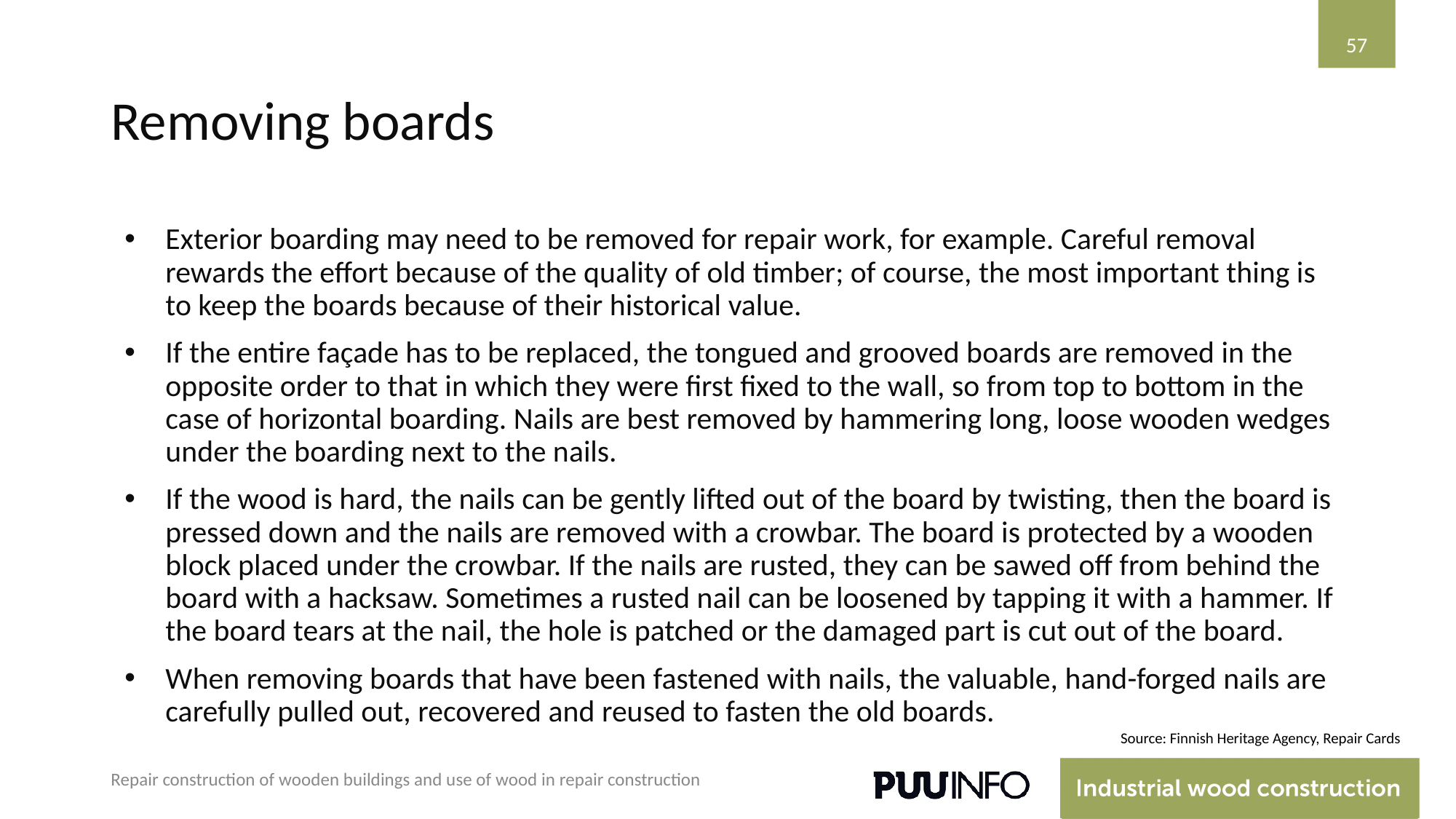

57
# Removing boards
Exterior boarding may need to be removed for repair work, for example. Careful removal rewards the effort because of the quality of old timber; of course, the most important thing is to keep the boards because of their historical value.
If the entire façade has to be replaced, the tongued and grooved boards are removed in the opposite order to that in which they were first fixed to the wall, so from top to bottom in the case of horizontal boarding. Nails are best removed by hammering long, loose wooden wedges under the boarding next to the nails.
If the wood is hard, the nails can be gently lifted out of the board by twisting, then the board is pressed down and the nails are removed with a crowbar. The board is protected by a wooden block placed under the crowbar. If the nails are rusted, they can be sawed off from behind the board with a hacksaw. Sometimes a rusted nail can be loosened by tapping it with a hammer. If the board tears at the nail, the hole is patched or the damaged part is cut out of the board.
When removing boards that have been fastened with nails, the valuable, hand-forged nails are carefully pulled out, recovered and reused to fasten the old boards.

Source: Finnish Heritage Agency, Repair Cards
Repair construction of wooden buildings and use of wood in repair construction